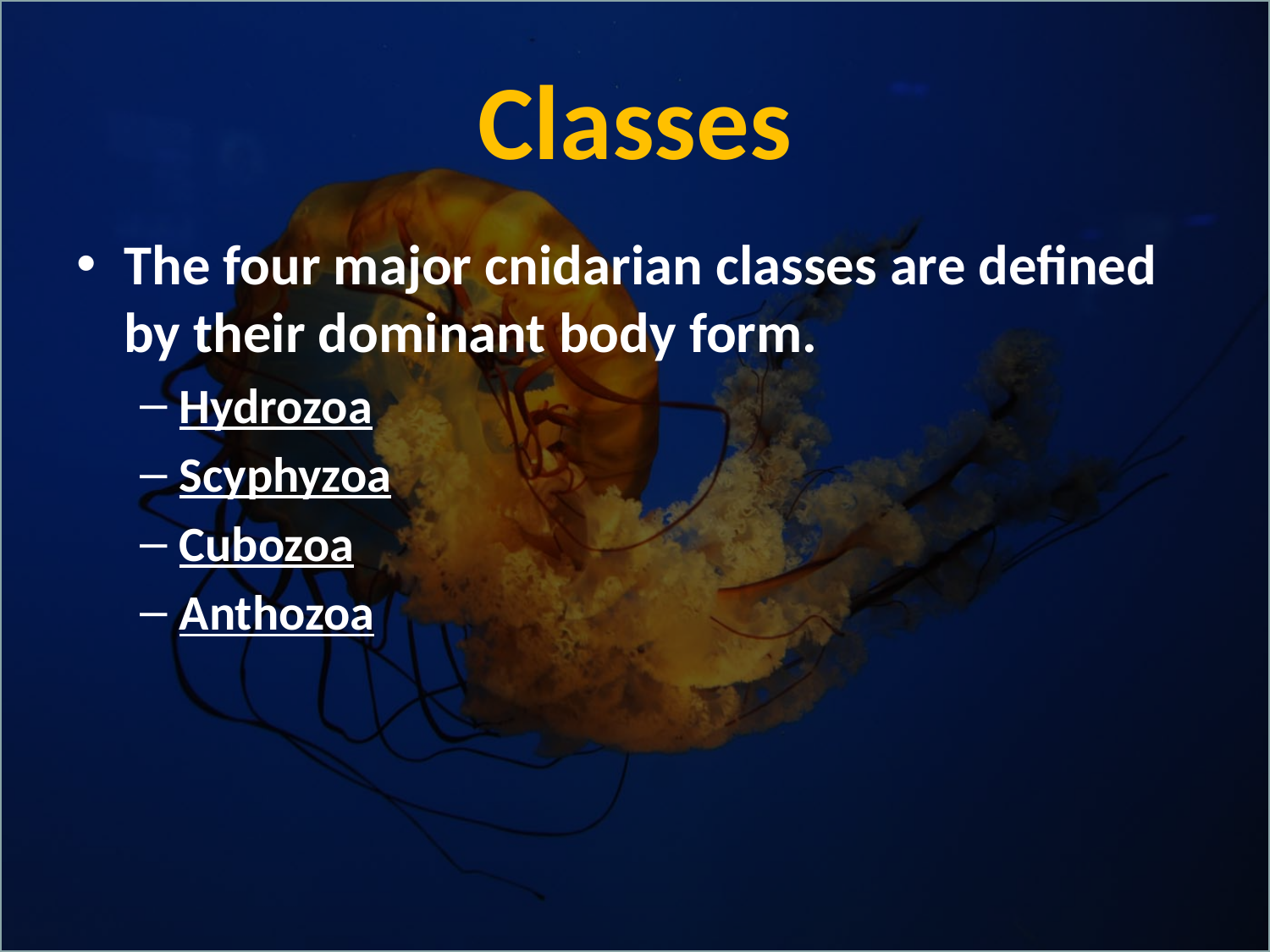

# Classes
The four major cnidarian classes are defined by their dominant body form.
Hydrozoa
Scyphyzoa
Cubozoa
Anthozoa